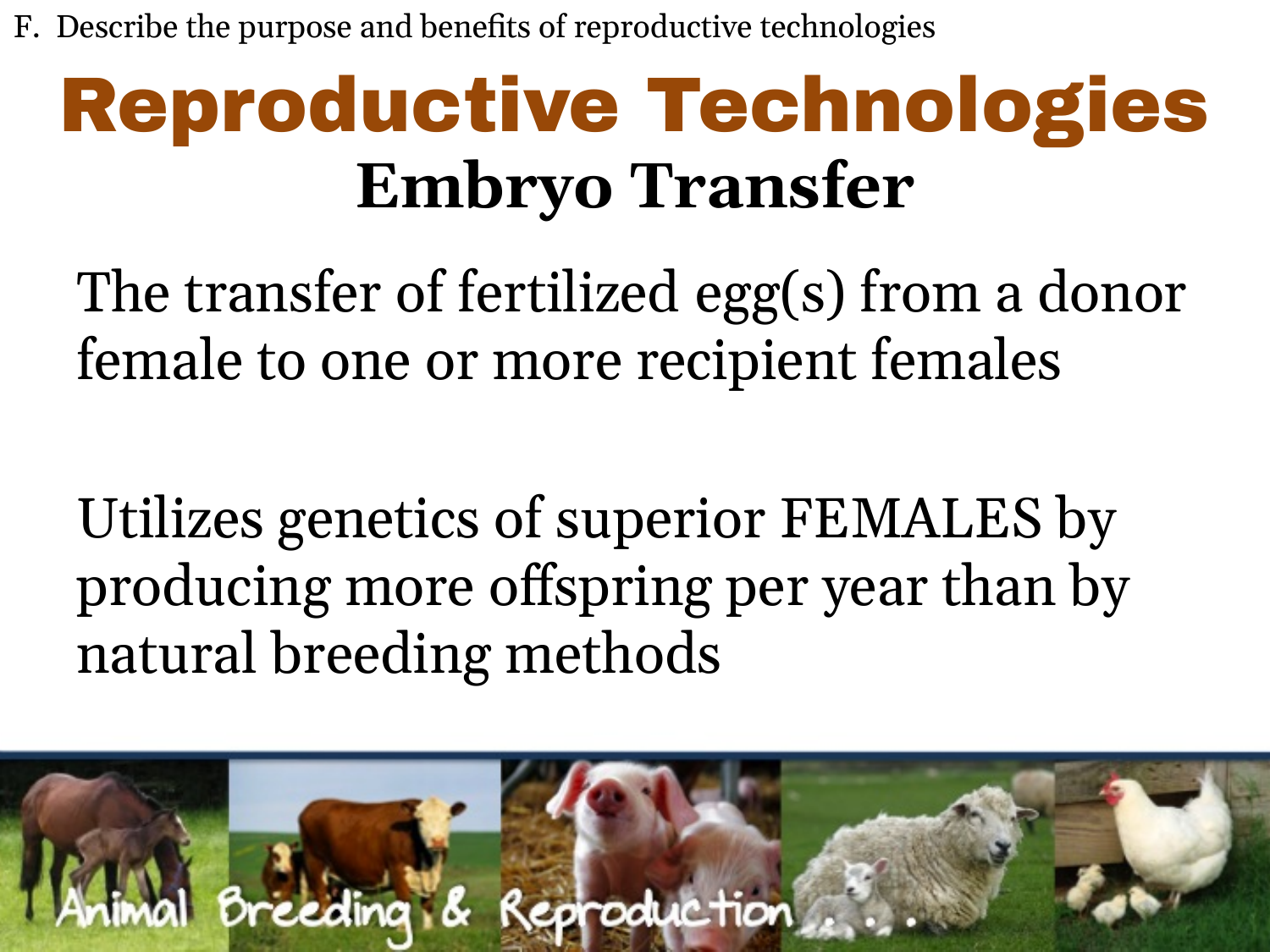

F.  Describe the purpose and benefits of reproductive technologies

# Reproductive Technologies
Embryo Transfer

The transfer of fertilized egg(s) from a donor female to one or more recipient females

Utilizes genetics of superior FEMALES by producing more offspring per year than by natural breeding methods